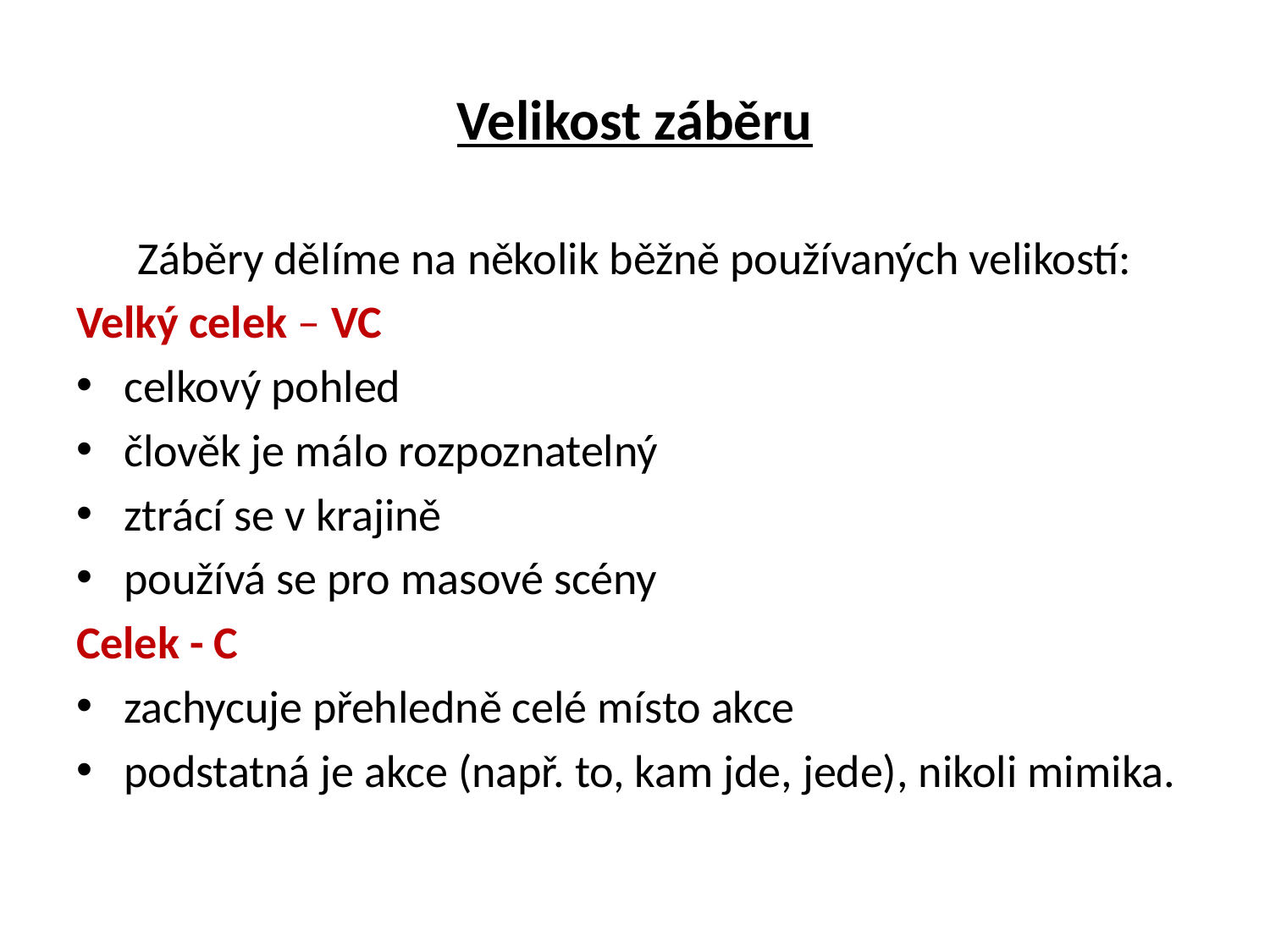

# Velikost záběru
Záběry dělíme na několik běžně používaných velikostí:
Velký celek – VC
celkový pohled
člověk je málo rozpoznatelný
ztrácí se v krajině
používá se pro masové scény
Celek - C
zachycuje přehledně celé místo akce
podstatná je akce (např. to, kam jde, jede), nikoli mimika.